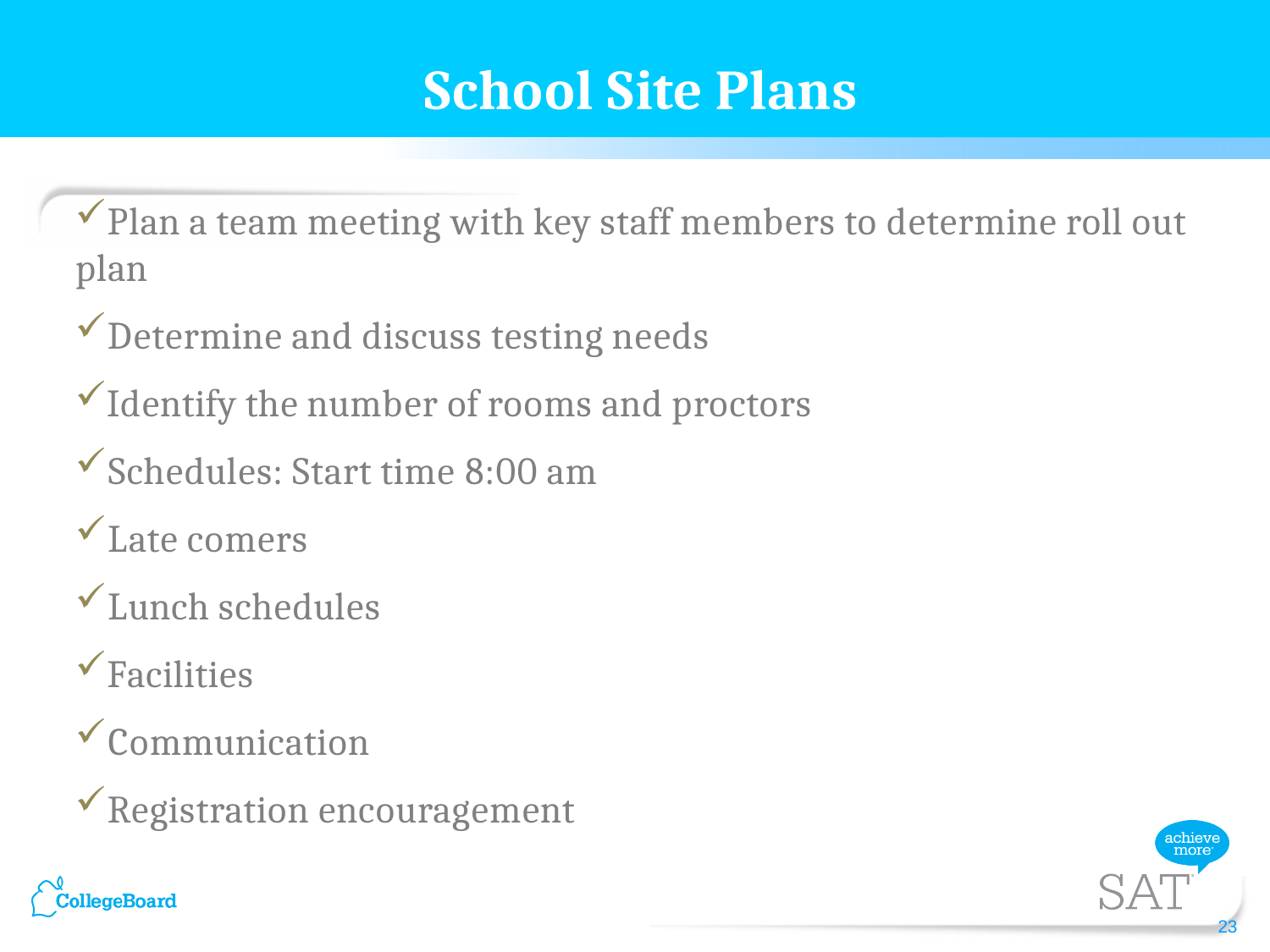

# School Site Plans
Plan a team meeting with key staff members to determine roll out plan
Determine and discuss testing needs
Identify the number of rooms and proctors
Schedules: Start time 8:00 am
Late comers
Lunch schedules
Facilities
Communication
Registration encouragement
23